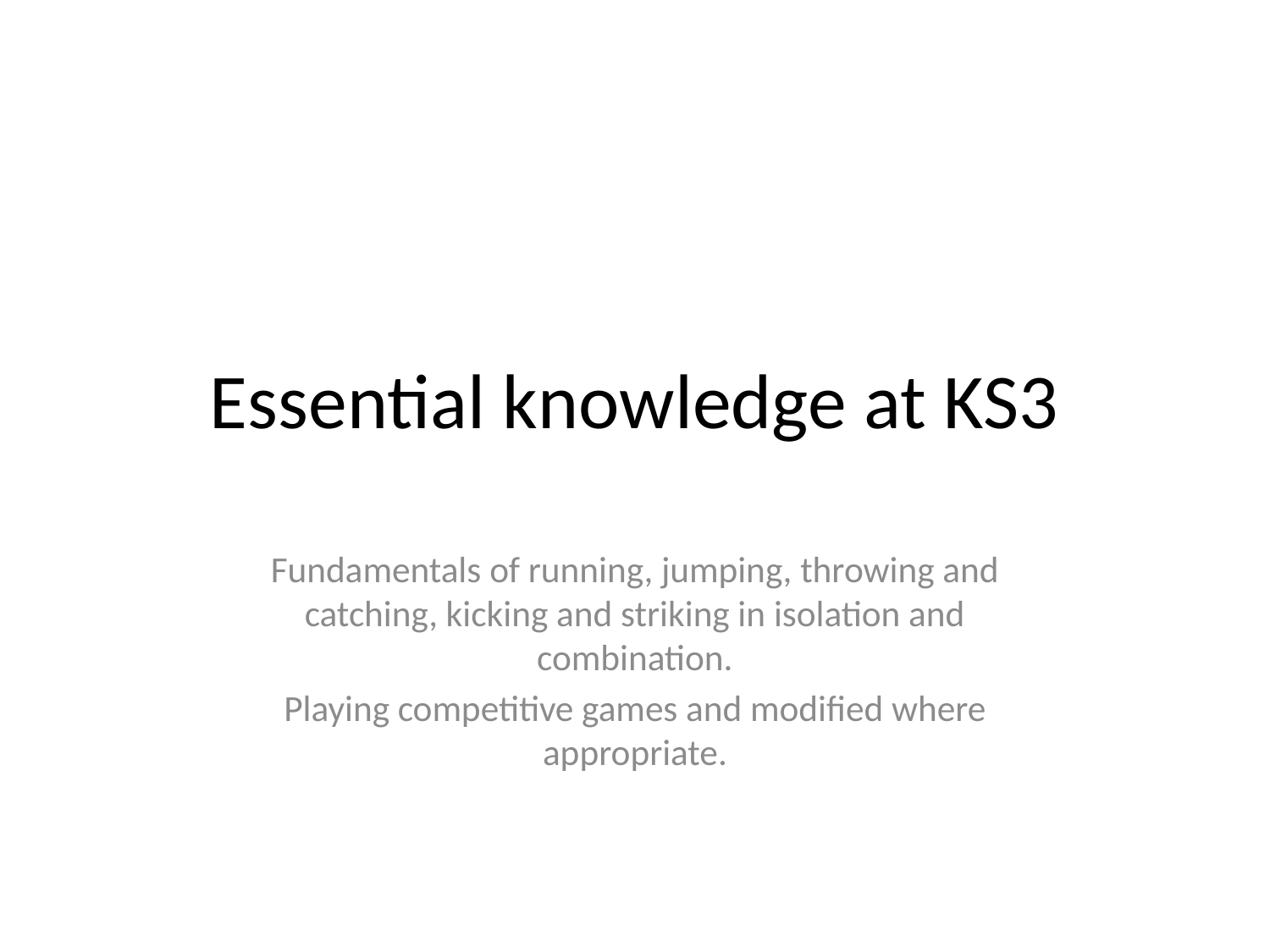

# Essential knowledge at KS3
Fundamentals of running, jumping, throwing and catching, kicking and striking in isolation and combination.
Playing competitive games and modified where appropriate.